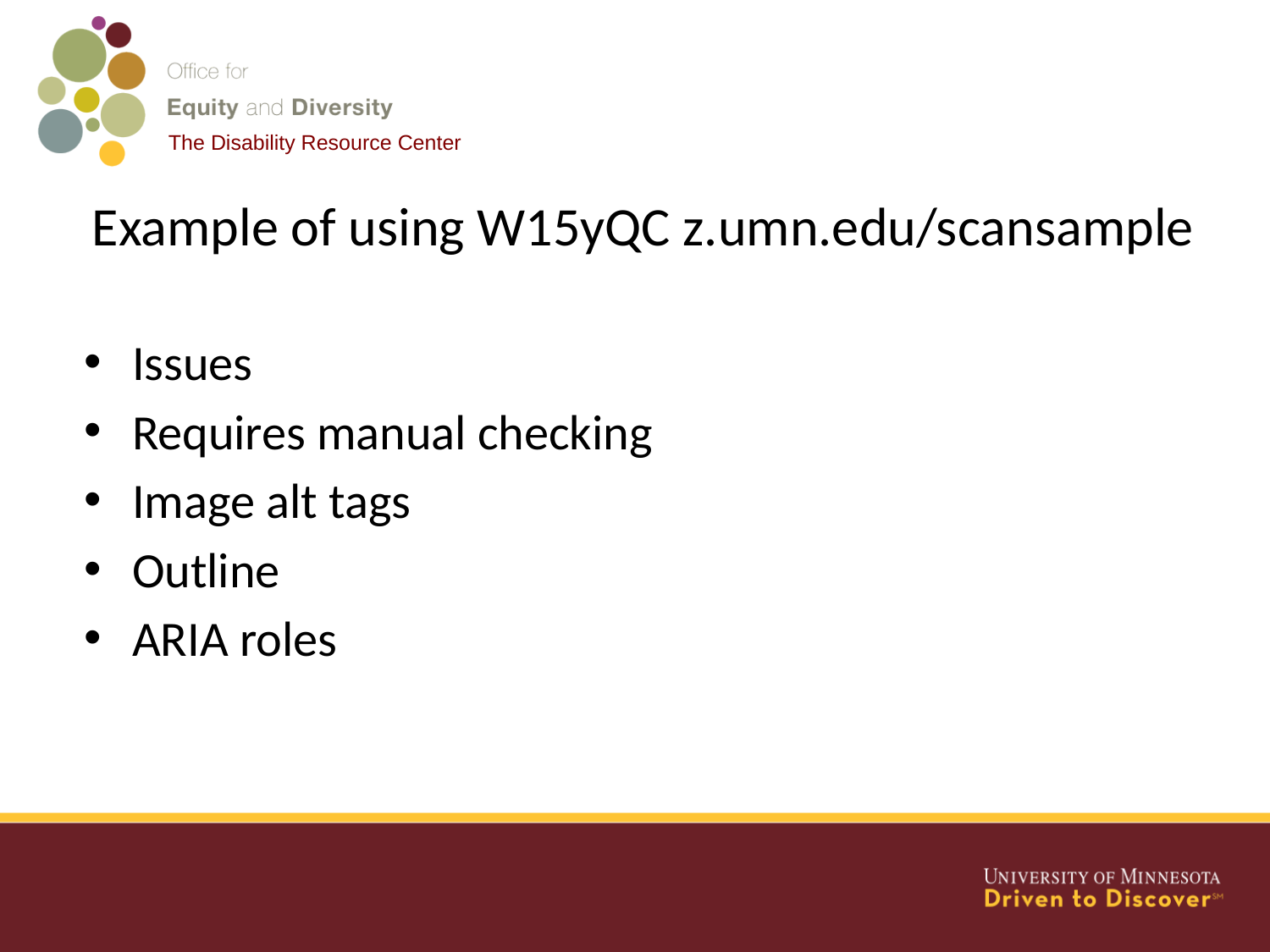

The Disability Resource Center

# Example of using W15yQC z.umn.edu/scansample
Issues
Requires manual checking
Image alt tags
Outline
ARIA roles